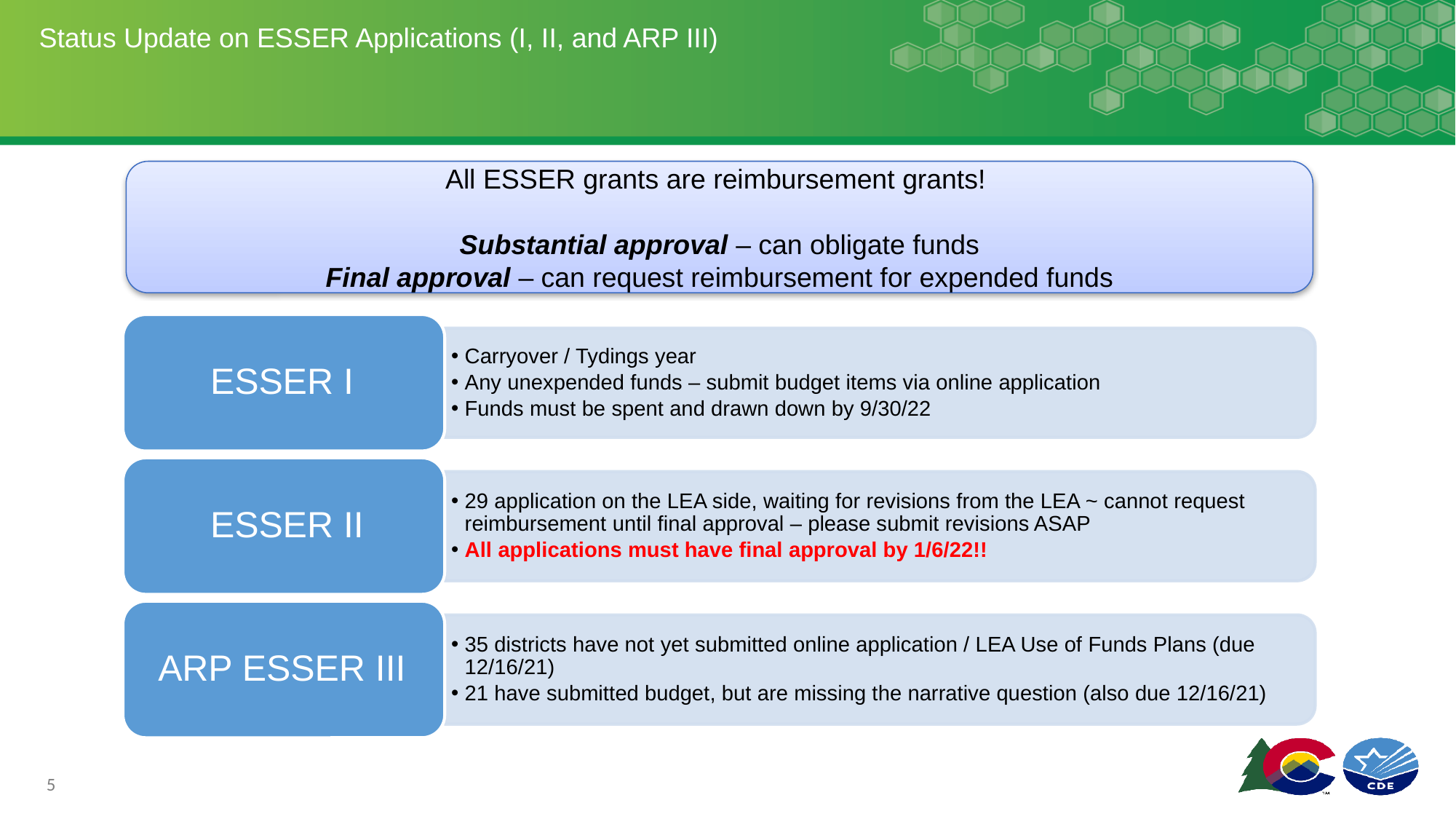

# Status Update on ESSER Applications (I, II, and ARP III)
All ESSER grants are reimbursement grants!

Substantial approval – can obligate funds
Final approval – can request reimbursement for expended funds
Carryover / Tydings year
Any unexpended funds – submit budget items via online application
Funds must be spent and drawn down by 9/30/22
ESSER I
29 application on the LEA side, waiting for revisions from the LEA ~ cannot request reimbursement until final approval – please submit revisions ASAP
All applications must have final approval by 1/6/22!!
ESSER II
35 districts have not yet submitted online application / LEA Use of Funds Plans (due 12/16/21)
21 have submitted budget, but are missing the narrative question (also due 12/16/21)
ARP ESSER III
5